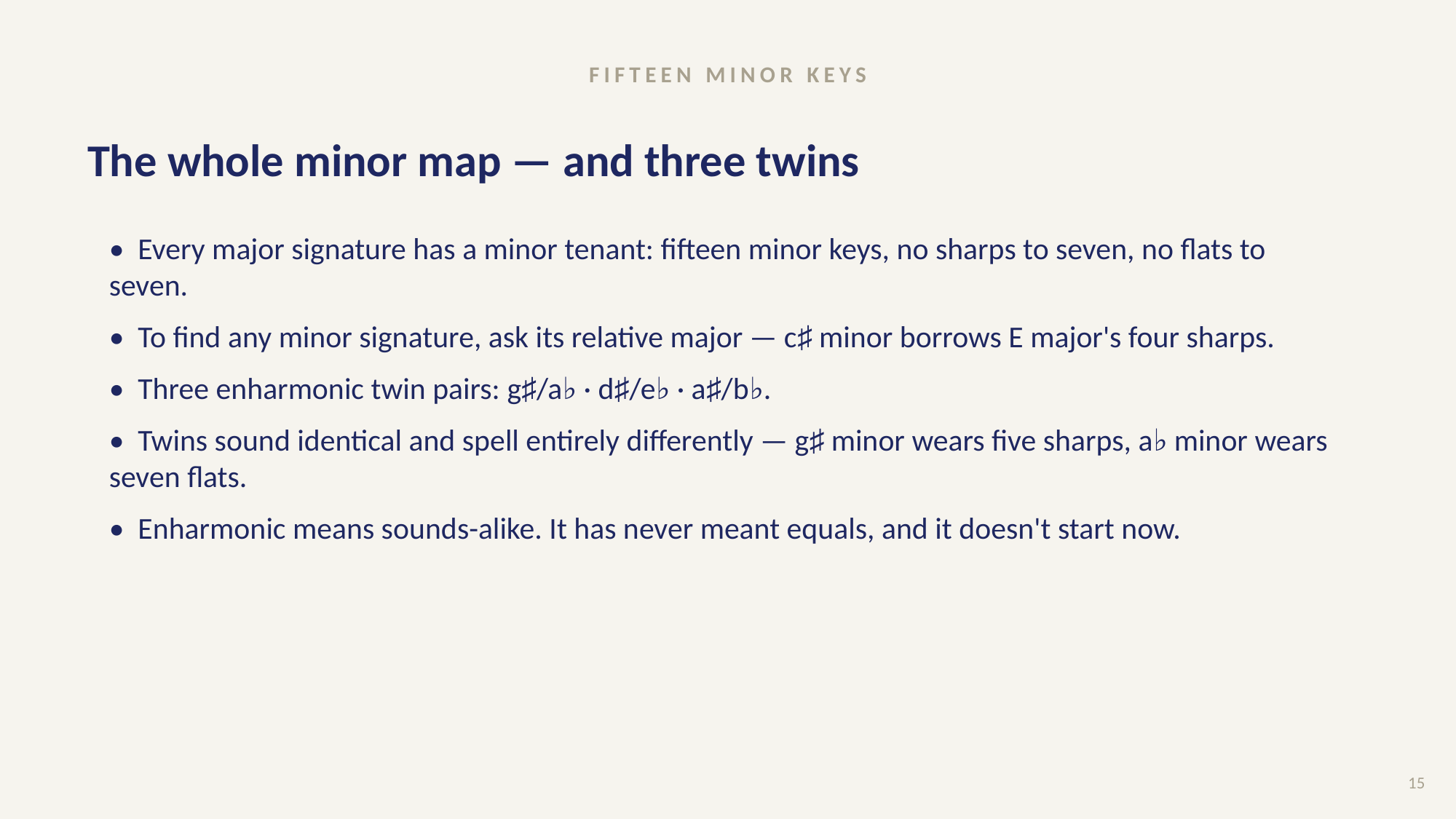

FIFTEEN MINOR KEYS
# The whole minor map — and three twins
•  Every major signature has a minor tenant: fifteen minor keys, no sharps to seven, no flats to seven.
•  To find any minor signature, ask its relative major — c♯ minor borrows E major's four sharps.
•  Three enharmonic twin pairs: g♯/a♭ · d♯/e♭ · a♯/b♭.
•  Twins sound identical and spell entirely differently — g♯ minor wears five sharps, a♭ minor wears seven flats.
•  Enharmonic means sounds-alike. It has never meant equals, and it doesn't start now.
15